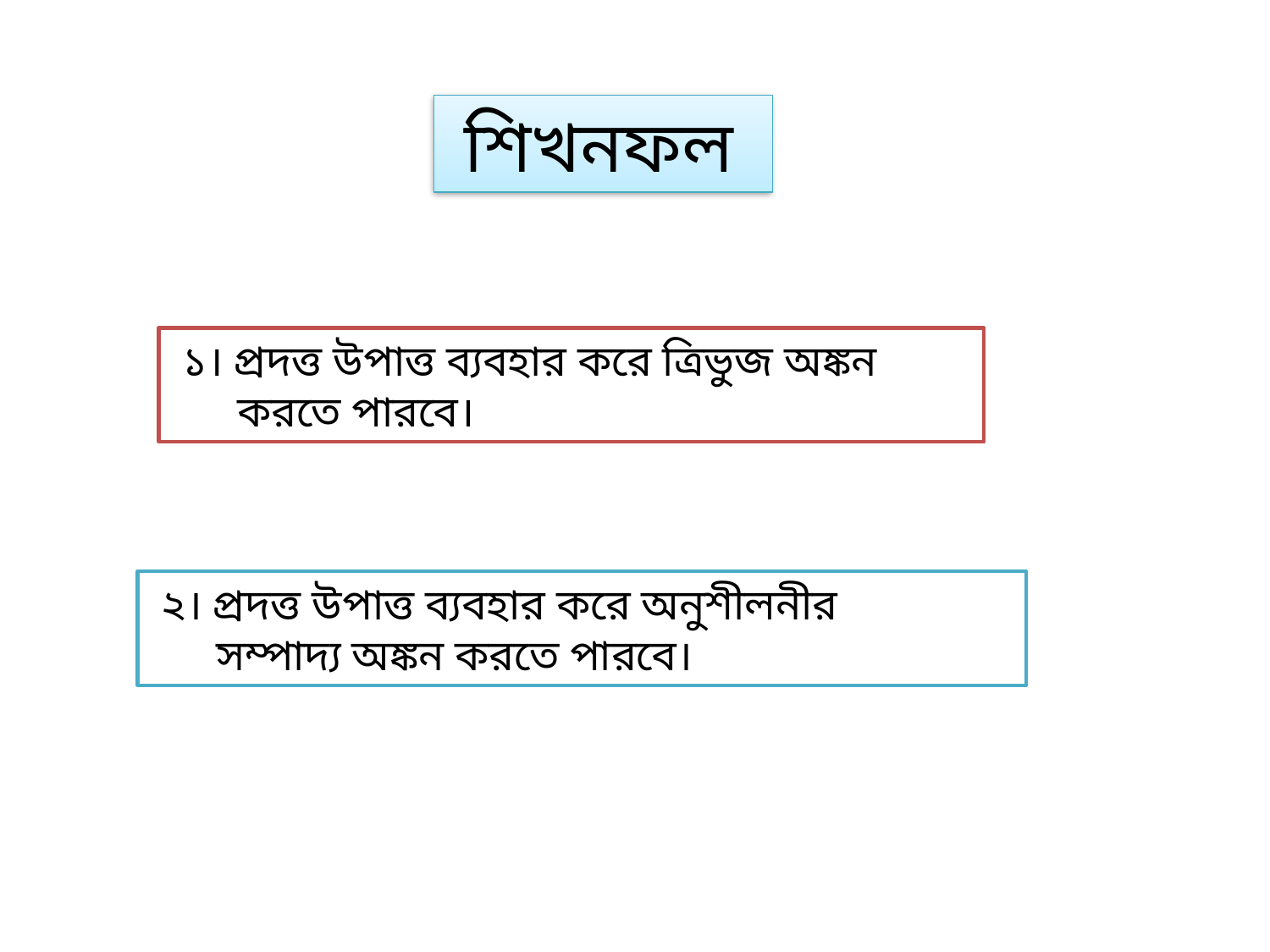

শিখনফল
 ১। প্রদত্ত উপাত্ত ব্যবহার করে ত্রিভুজ অঙ্কন
      করতে পারবে।
 ২। প্রদত্ত উপাত্ত ব্যবহার করে অনুশীলনীর
      সম্পাদ্য অঙ্কন করতে পারবে।